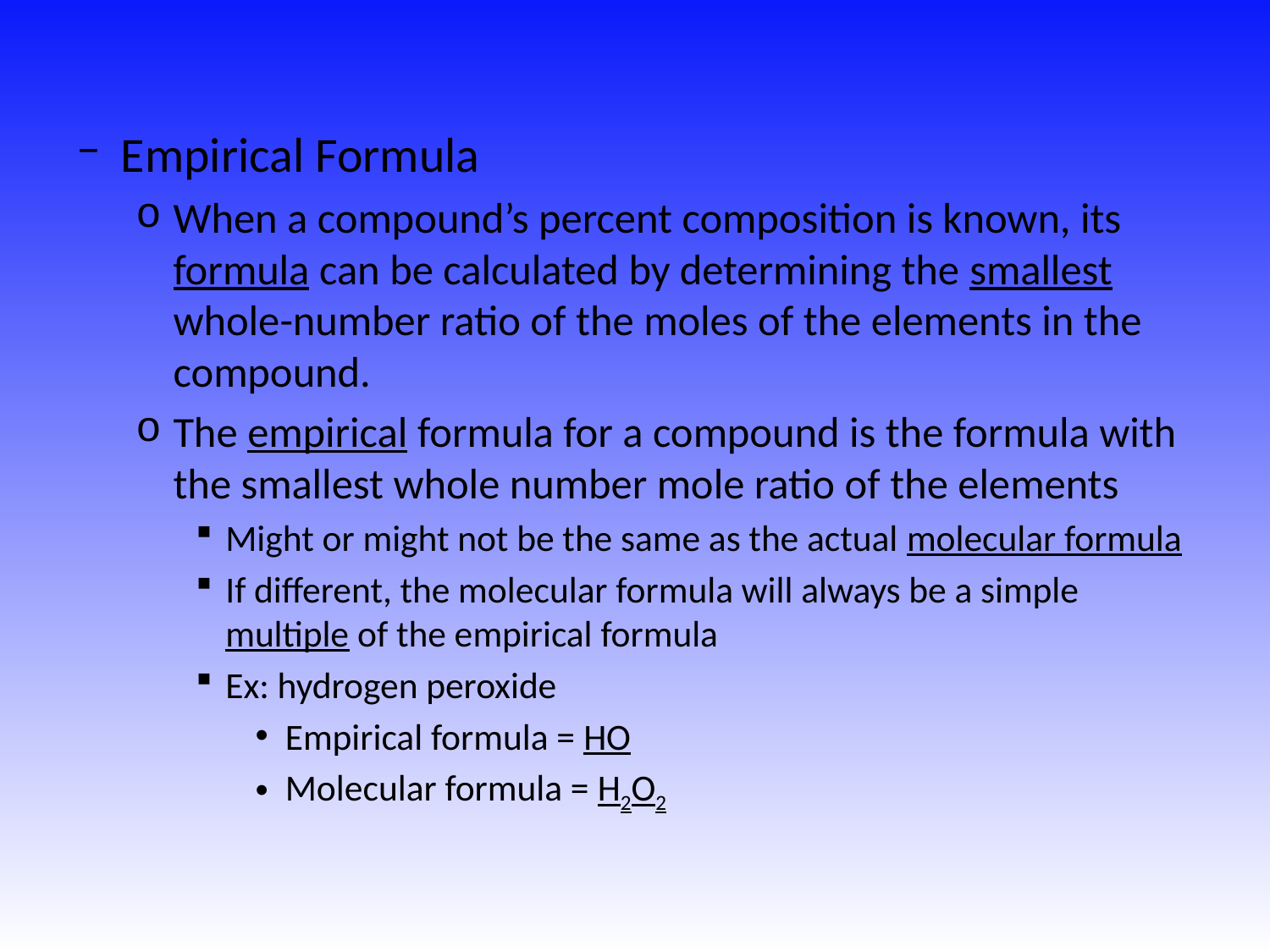

#
Empirical Formula
When a compound’s percent composition is known, its formula can be calculated by determining the smallest whole-number ratio of the moles of the elements in the compound.
The empirical formula for a compound is the formula with the smallest whole number mole ratio of the elements
Might or might not be the same as the actual molecular formula
If different, the molecular formula will always be a simple multiple of the empirical formula
Ex: hydrogen peroxide
Empirical formula = HO
Molecular formula = H2O2